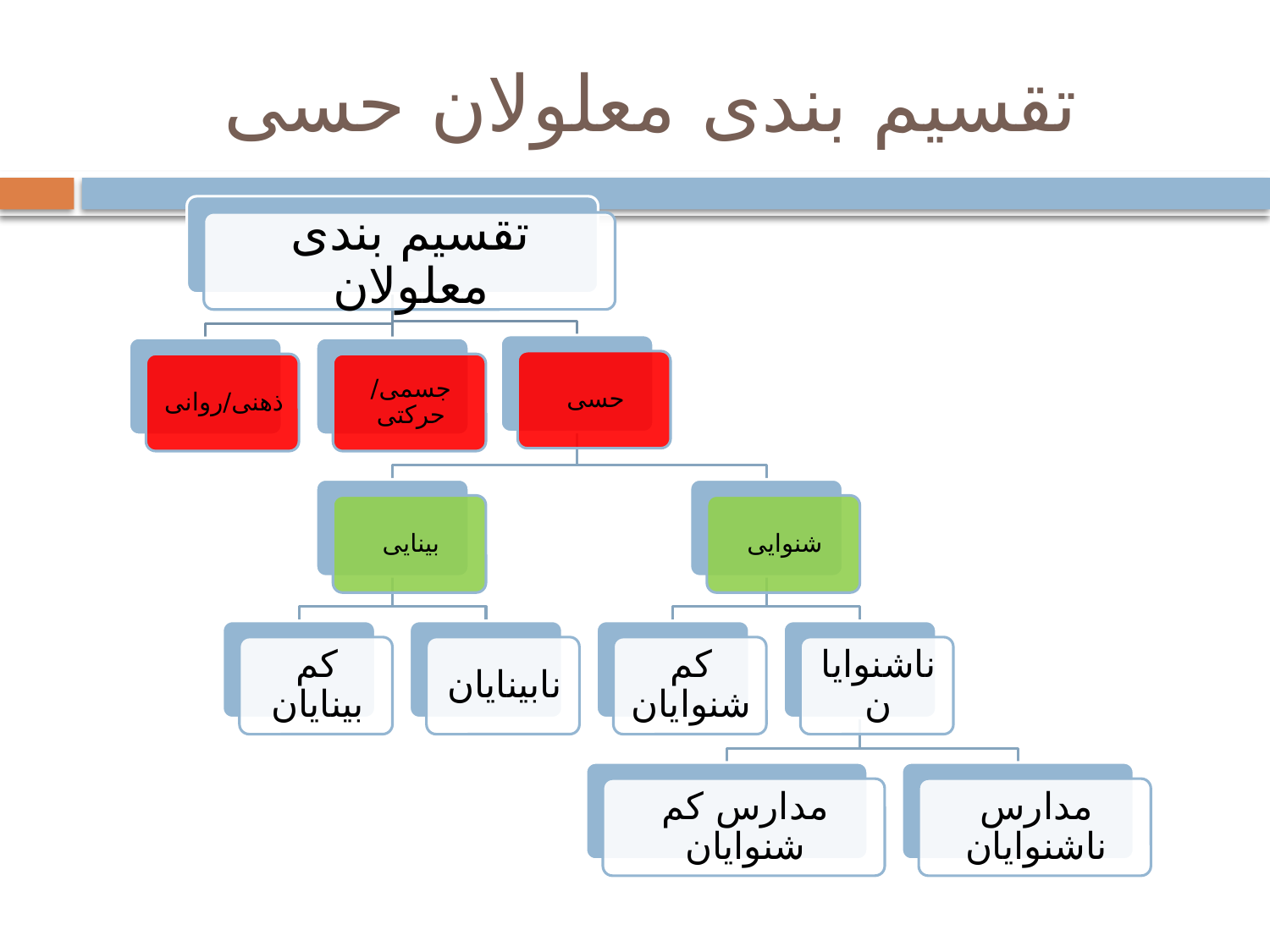

# تقسیم بندی معلولان حسی
تقسیم بندی معلولان
ذهنی/روانی
جسمی/حرکتی
حسی
بینایی
کم بینایان
نابینایان
شنوایی
کم شنوایان
ناشنوایان
مدارس کم شنوایان
مدارس ناشنوایان